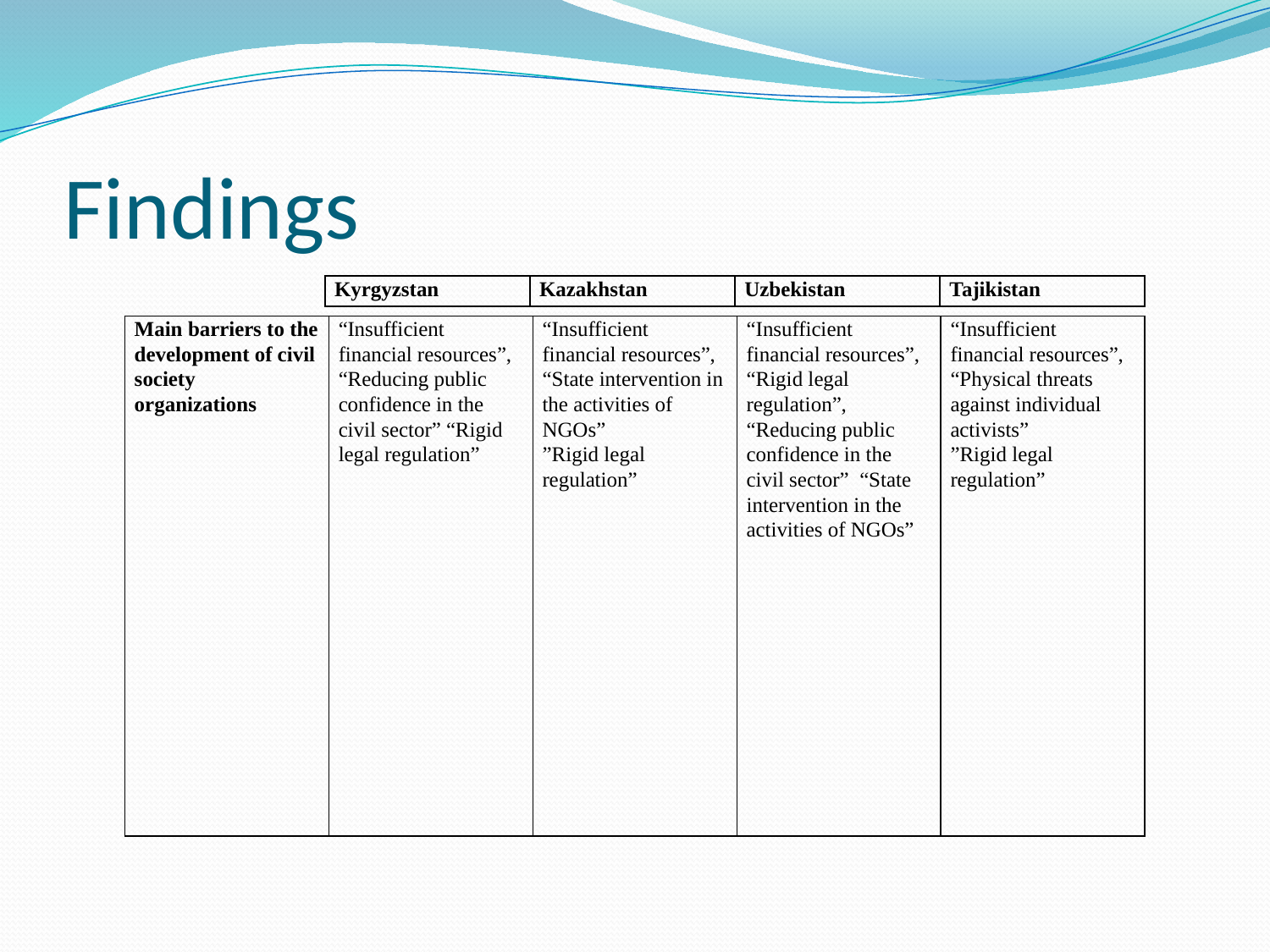

# Findings
| Kyrgyzstan | Kazakhstan | Uzbekistan | Tajikistan |
| --- | --- | --- | --- |
| Main barriers to the development of civil society organizations | “Insufficient financial resources”, “Reducing public confidence in the civil sector” “Rigid legal regulation” | “Insufficient financial resources”, “State intervention in the activities of NGOs” ”Rigid legal regulation” | “Insufficient financial resources”, “Rigid legal regulation”, “Reducing public confidence in the civil sector” “State intervention in the activities of NGOs” | “Insufficient financial resources”, “Physical threats against individual activists” ”Rigid legal regulation” |
| --- | --- | --- | --- | --- |